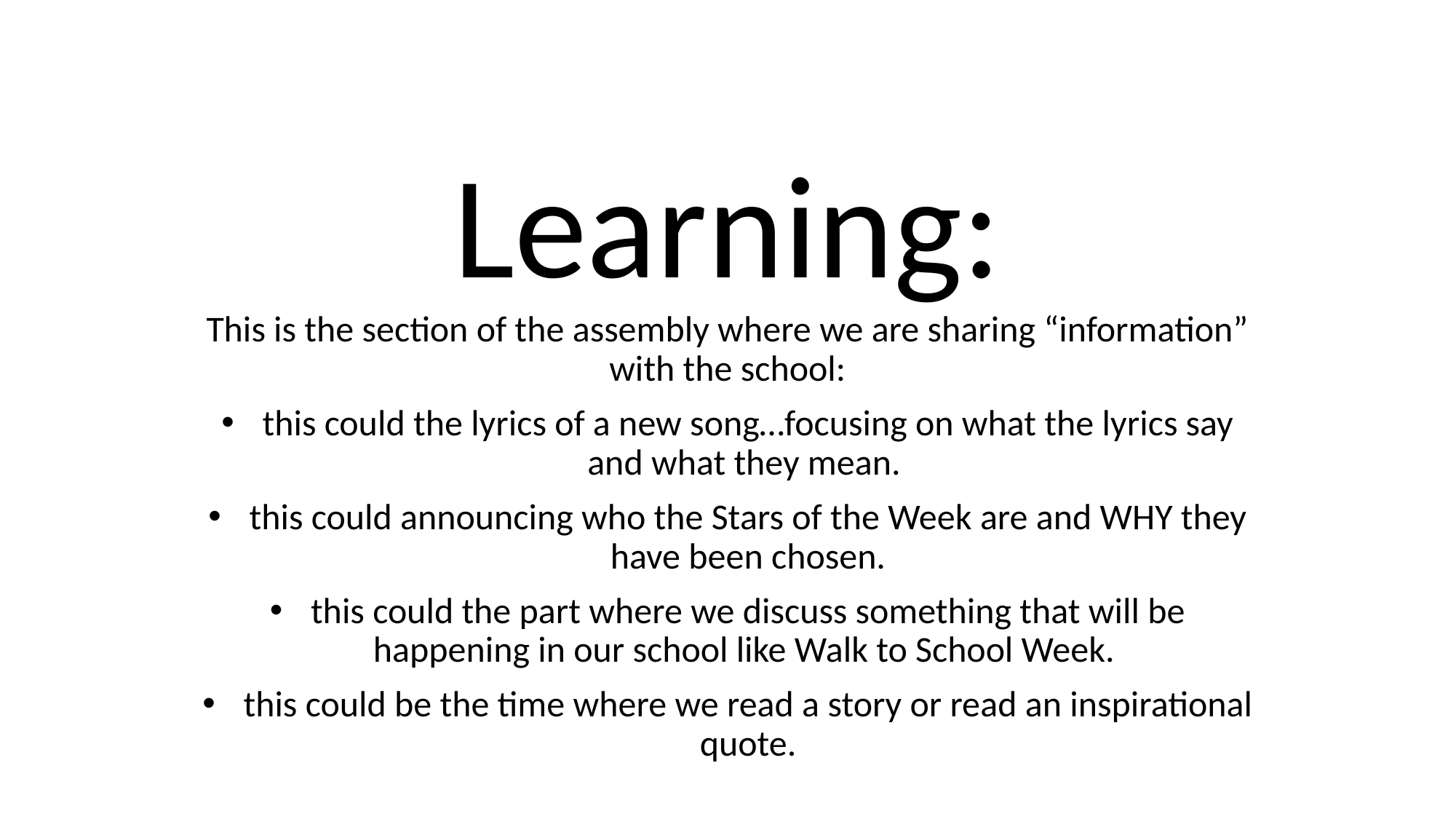

# Learning:
This is the section of the assembly where we are sharing “information” with the school:
this could the lyrics of a new song…focusing on what the lyrics say and what they mean.
this could announcing who the Stars of the Week are and WHY they have been chosen.
this could the part where we discuss something that will be happening in our school like Walk to School Week.
this could be the time where we read a story or read an inspirational quote.